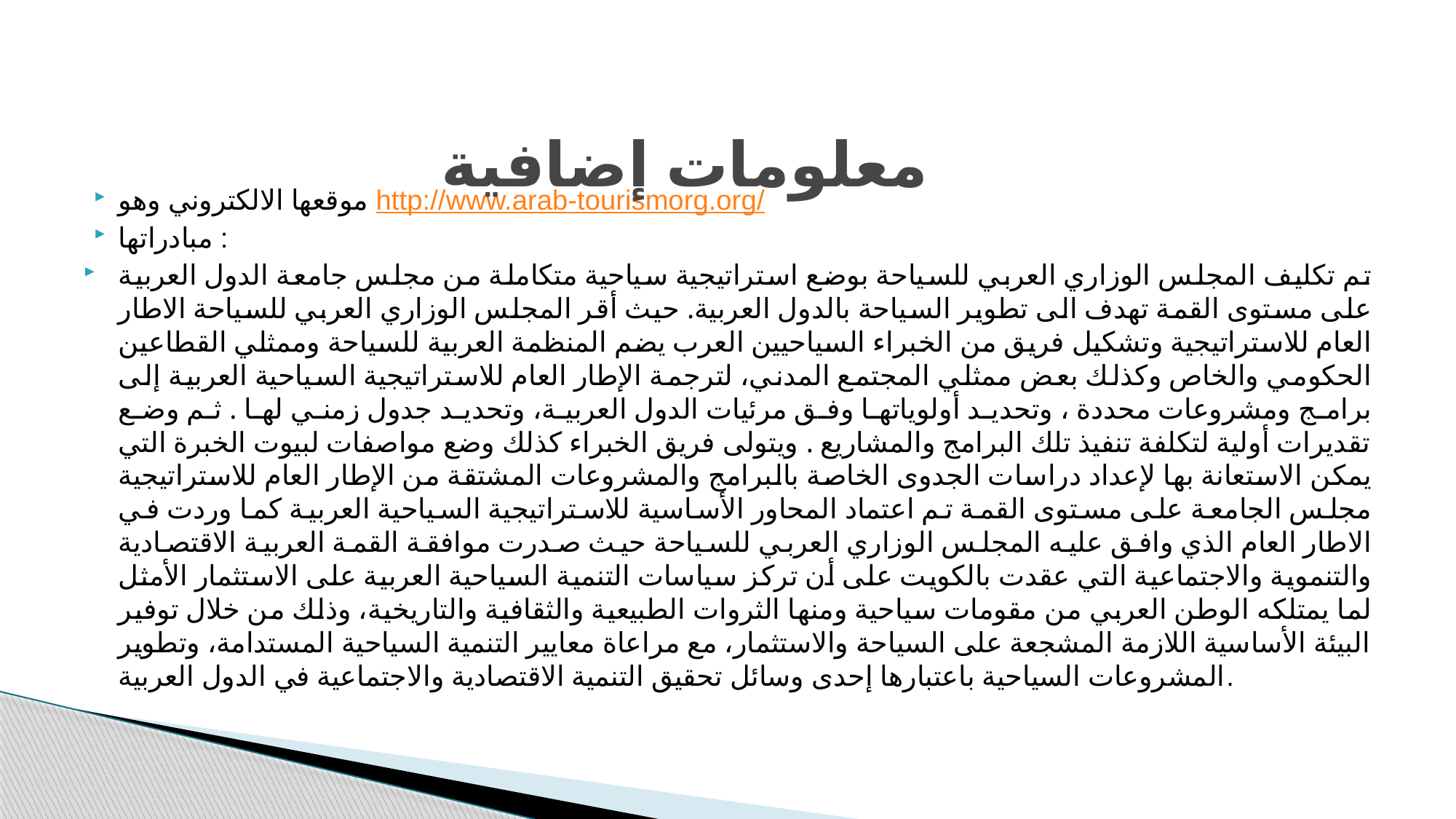

# معلومات إضافية
موقعها الالكتروني وهو http://www.arab-tourismorg.org/
مبادراتها :
تم تكليف المجلس الوزاري العربي للسياحة بوضع استراتيجية سياحية متكاملة من مجلس جامعة الدول العربية على مستوى القمة تهدف الى تطوير السياحة بالدول العربية. حيث أقر المجلس الوزاري العربي للسياحة الاطار العام للاستراتيجية وتشكيل فريق من الخبراء السياحيين العرب يضم المنظمة العربية للسياحة وممثلي القطاعين الحكومي والخاص وكذلك بعض ممثلي المجتمع المدني، لترجمة الإطار العام للاستراتيجية السياحية العربية إلى برامج ومشروعات محددة ، وتحديد أولوياتها وفق مرئيات الدول العربية، وتحديد جدول زمني لها . ثم وضع تقديرات أولية لتكلفة تنفيذ تلك البرامج والمشاريع . ويتولى فريق الخبراء كذلك وضع مواصفات لبيوت الخبرة التي يمكن الاستعانة بها لإعداد دراسات الجدوى الخاصة بالبرامج والمشروعات المشتقة من الإطار العام للاستراتيجية مجلس الجامعة على مستوى القمة تم اعتماد المحاور الأساسية للاستراتيجية السياحية العربية كما وردت في الاطار العام الذي وافق عليه المجلس الوزاري العربي للسياحة حيث صدرت موافقة القمة العربية الاقتصادية والتنموية والاجتماعية التي عقدت بالكويت على أن تركز سياسات التنمية السياحية العربية على الاستثمار الأمثل لما يمتلكه الوطن العربي من مقومات سياحية ومنها الثروات الطبيعية والثقافية والتاريخية، وذلك من خلال توفير البيئة الأساسية اللازمة المشجعة على السياحة والاستثمار، مع مراعاة معايير التنمية السياحية المستدامة، وتطوير المشروعات السياحية باعتبارها إحدى وسائل تحقيق التنمية الاقتصادية والاجتماعية في الدول العربية.